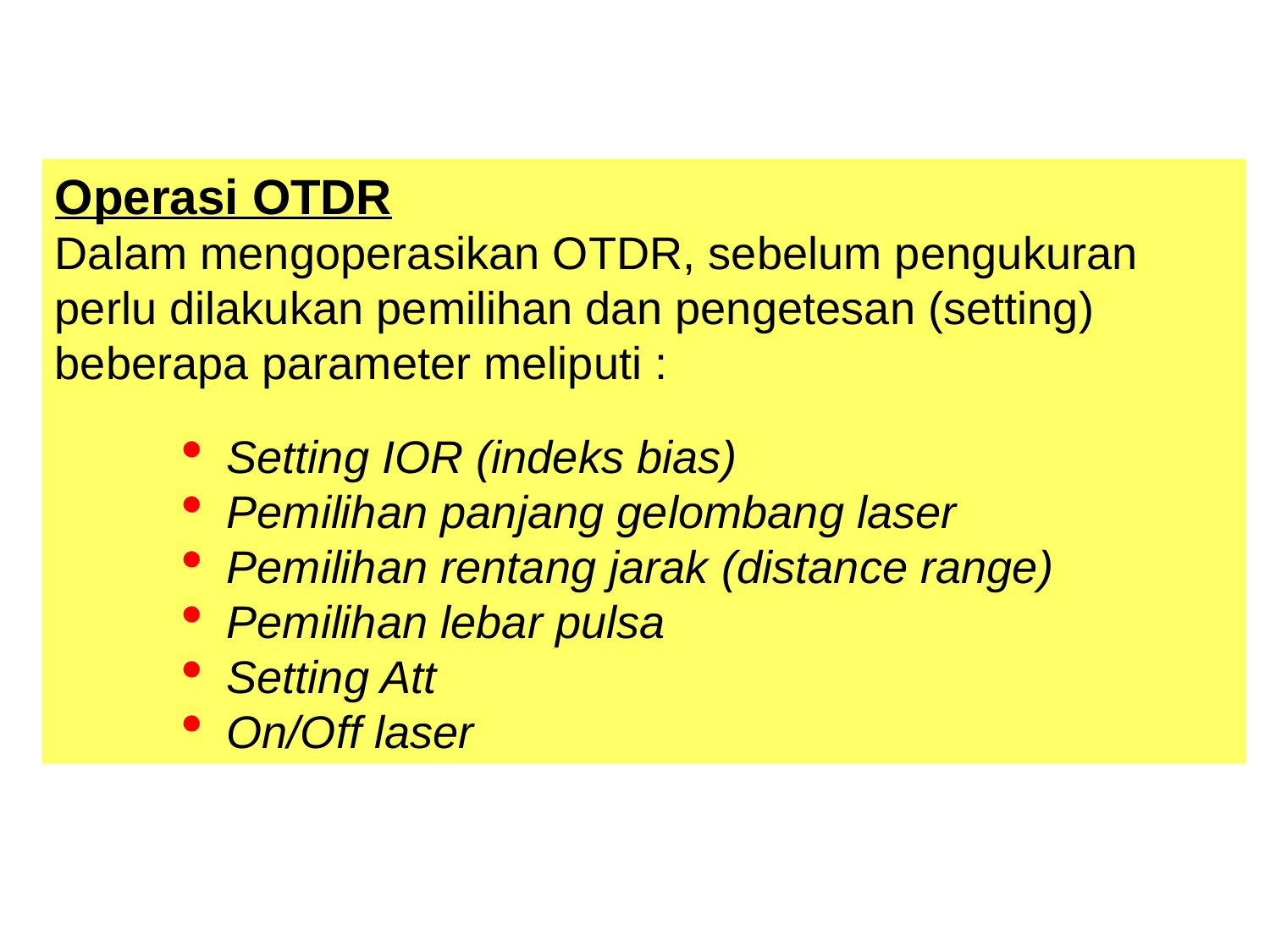

Operasi OTDR
Dalam mengoperasikan OTDR, sebelum pengukuran perlu dilakukan pemilihan dan pengetesan (setting) beberapa parameter meliputi :

Setting IOR (indeks bias)
Pemilihan panjang gelombang laser
Pemilihan rentang jarak (distance range)
Pemilihan lebar pulsa
Setting Att
On/Off laser